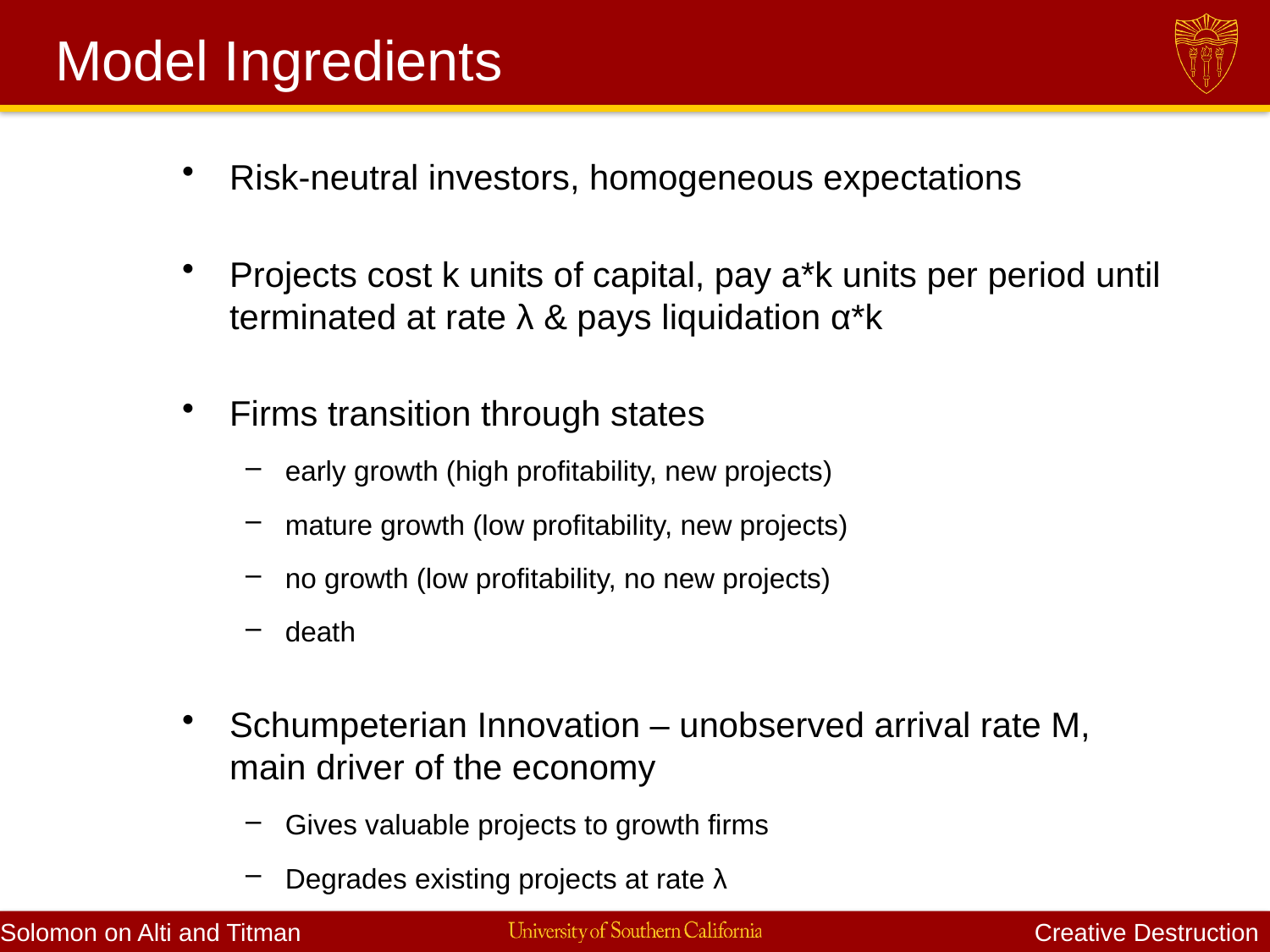

# Model Ingredients
Risk-neutral investors, homogeneous expectations

Projects cost k units of capital, pay a*k units per period until terminated at rate λ & pays liquidation α*k

Firms transition through states
early growth (high profitability, new projects)
mature growth (low profitability, new projects)
no growth (low profitability, no new projects)
death

Schumpeterian Innovation – unobserved arrival rate M, main driver of the economy
Gives valuable projects to growth firms
Degrades existing projects at rate λ